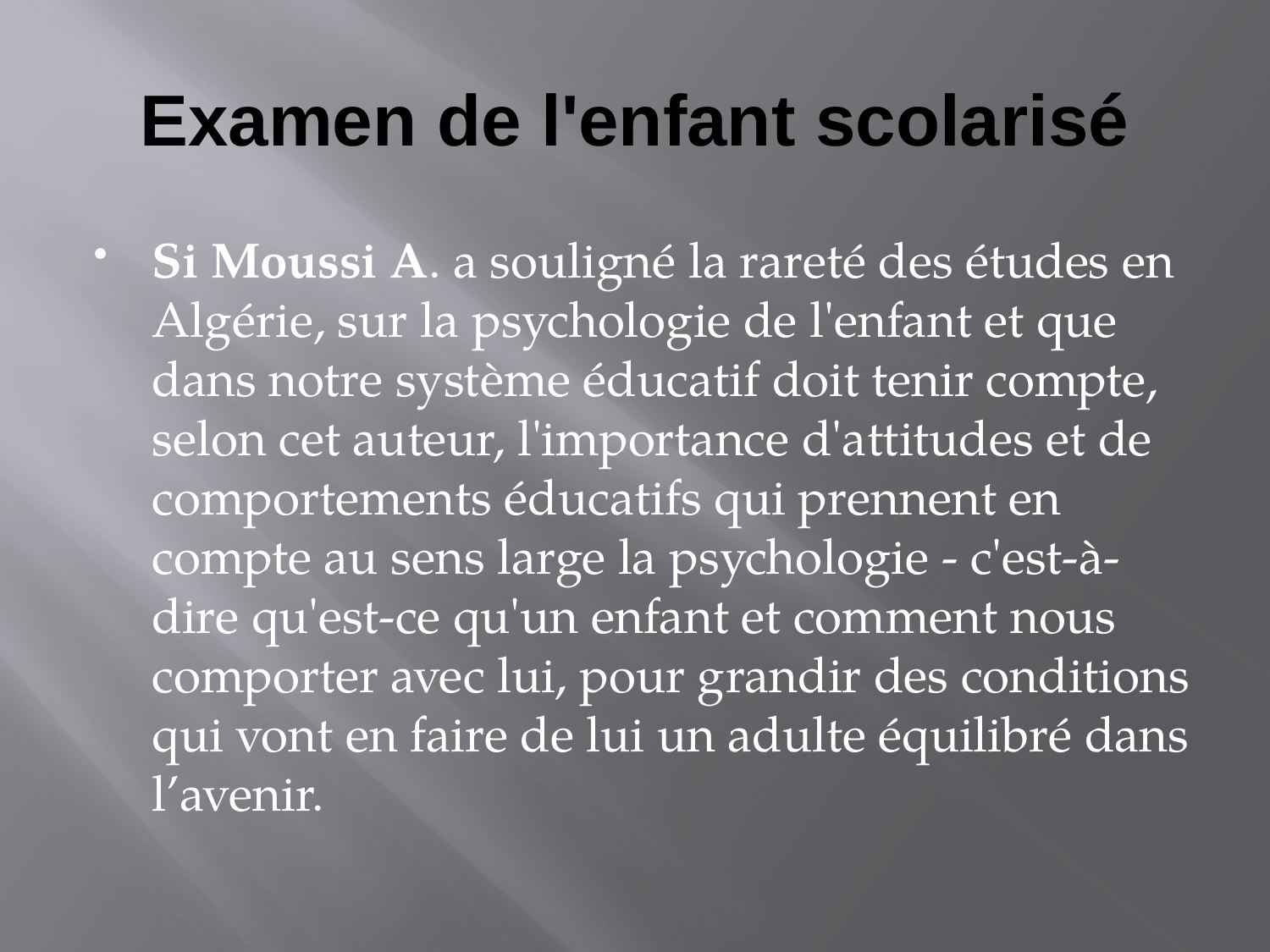

# Examen de l'enfant scolarisé
Si Moussi A. a souligné la rareté des études en Algérie, sur la psychologie de l'enfant et que dans notre système éducatif doit tenir compte, selon cet auteur, l'importance d'attitudes et de comportements éducatifs qui prennent en compte au sens large la psychologie - c'est-à-dire qu'est-ce qu'un enfant et comment nous comporter avec lui, pour grandir des conditions qui vont en faire de lui un adulte équilibré dans l’avenir.